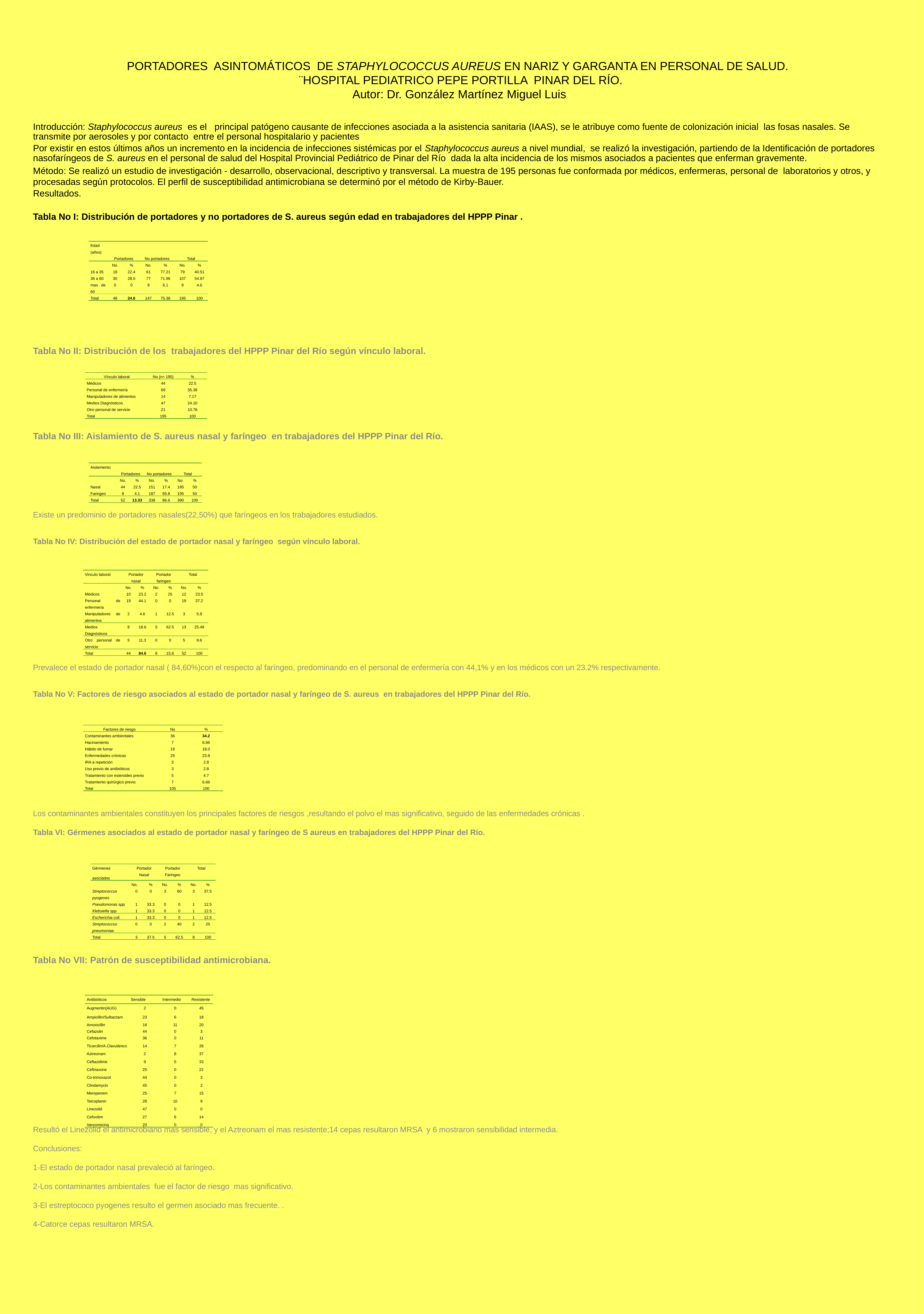

# PORTADORES  ASINTOMÁTICOS  DE STAPHYLOCOCCUS AUREUS EN NARIZ Y GARGANTA EN PERSONAL DE SALUD. ¨HOSPITAL PEDIATRICO PEPE PORTILLA  PINAR DEL RÍO. Autor: Dr. González Martínez Miguel Luis
Introducción: Staphylococcus aureus  es el   principal patógeno causante de infecciones asociada a la asistencia sanitaria (IAAS), se le atribuye como fuente de colonización inicial  las fosas nasales. Se transmite por aerosoles y por contacto  entre el personal hospitalario y pacientes
Por existir en estos últimos años un incremento en la incidencia de infecciones sistémicas por el Staphylococcus aureus a nivel mundial,  se realizó la investigación, partiendo de la Identificación de portadores nasofaríngeos de S. aureus en el personal de salud del Hospital Provincial Pediátrico de Pinar del Río  dada la alta incidencia de los mismos asociados a pacientes que enferman gravemente.
Método: Se realizó un estudio de investigación - desarrollo, observacional, descriptivo y transversal. La muestra de 195 personas fue conformada por médicos, enfermeras, personal de  laboratorios y otros, y procesadas según protocolos. El perfil de susceptibilidad antimicrobiana se determinó por el método de Kirby-Bauer.
Resultados.

Tabla No I: Distribución de portadores y no portadores de S. aureus según edad en trabajadores del HPPP Pinar .

Tabla No II: Distribución de los  trabajadores del HPPP Pinar del Río según vínculo laboral.

Tabla No III: Aislamiento de S. aureus nasal y faríngeo  en trabajadores del HPPP Pinar del Río.

Existe un predominio de portadores nasales(22,50%) que faríngeos en los trabajadores estudiados.

Tabla No IV: Distribución del estado de portador nasal y faríngeo  según vínculo laboral.

Prevalece el estado de portador nasal ( 84,60%)con el respecto al faríngeo, predominando en el personal de enfermería con 44,1% y en los médicos con un 23.2% respectivamente.

Tabla No V: Factores de riesgo asociados al estado de portador nasal y faríngeo de S. aureus  en trabajadores del HPPP Pinar del Río.

Los contaminantes ambientales constituyen los principales factores de riesgos ,resultando el polvo el mas significativo, seguido de las enfermedades crónicas .
Tabla VI: Gérmenes asociados al estado de portador nasal y faríngeo de S aureus en trabajadores del HPPP Pinar del Río.

Tabla No VII: Patrón de susceptibilidad antimicrobiana.

Resultó el Linezolid el antimicrobiano mas sensible, y el Aztreonam el mas resistente;14 cepas resultaron MRSA  y 6 mostraron sensibilidad intermedia.
Conclusiones:
1-El estado de portador nasal prevaleció al faríngeo.
2-Los contaminantes ambientales  fue el factor de riesgo  mas significativo.
3-El estreptococo pyogenes resulto el germen asociado mas frecuente. .
4-Catorce cepas resultaron MRSA.
| Edad (años) |  |  |  |  |  |  |
| --- | --- | --- | --- | --- | --- | --- |
|  | Portadores |  | No portadores |  | Total |  |
|  | No. | % | No. | % | No. | % |
| 16 a 35 | 18 | 22.4 | 61 | 77.21 | 79 | 40.51 |
| 36 a 60 | 30 | 28.0 | 77 | 71.96 | 107 | 54.87 |
| mas de 60 | 0 | 0 | 9 | 6.1 | 9 | 4.6 |
| Total | 48 | 24.6 | 147 | 75.38 | 195 | 100 |
| Vínculo laboral | No (n= 195) | % |
| --- | --- | --- |
| Médicos | 44 | 22.5 |
| Personal de enfermería | 69 | 35.38 |
| Manipuladores de alimentos | 14 | 7.17 |
| Medios Diagnósticos | 47 | 24.10 |
| Otro personal de servicio | 21 | 10.76 |
| Total | 195 | 100 |
| Aislamiento |  |  |  |  |  |  |
| --- | --- | --- | --- | --- | --- | --- |
|  | Portadores |  | No portadores |  | Total |  |
|  | No. | % | No. | % | No. | % |
| Nasal | 44 | 22.5 | 151 | 17.4 | 195 | 50 |
| Faringeo | 8 | 4.1 | 187 | 95.8 | 195 | 50 |
| Total | 52 | 13.33 | 338 | 86.6 | 390 | 100 |
| Vinculo laboral | Portador nasal |  | Portador faringeo |  | Total |  |
| --- | --- | --- | --- | --- | --- | --- |
|  | No. | % | No. | % | No. | % |
| Médicos | 10 | 23.2 | 2 | 25 | 12 | 23.5 |
| Personal de enfermería | 19 | 44.1 | 0 | 0 | 19 | 37.2 |
| Manipuladores de alimentos | 2 | 4.6 | 1 | 12.5 | 3 | 5.8 |
| Medios Diagnósticos | 8 | 18.6 | 5 | 62.5 | 13 | 25.49 |
| Otro personal de servicio | 5 | 11.3 | 0 | 0 | 5 | 9.6 |
| Total | 44 | 84.6 | 8 | 15.6 | 52 | 100 |

| Factores de riesgo | No | % |
| --- | --- | --- |
| Contaminantes ambientales | 36 | 34.2 |
| Hacinamiento | 7 | 6.66 |
| Hábito de fumar | 19 | 18.0 |
| Enfermedades crónicas | 25 | 23.8 |
| IRA a repetición | 3 | 2.8 |
| Uso previo de antibióticos | 3 | 2.8 |
| Tratamiento con esteroides previo | 5 | 4.7 |
| Tratamiento quirúrgico previo | 7 | 6.66 |
| Total | 105 | 100 |
| Gérmenes asociados | Portador Nasal |  | Portador Faringeo |  | Total |  |
| --- | --- | --- | --- | --- | --- | --- |
|  | No. | % | No. | % | No. | % |
| Streptococcus pyogenes | 0 | 0 | 3 | 60 | 3 | 37.5 |
| Pseudomonas spp. | 1 | 33.3 | 0 | 0 | 1 | 12.5 |
| Klebsiella spp. | 1 | 33.3 | 0 | 0 | 1 | 12.5 |
| Escherichia coli. | 1 | 33.3 | 0 | 0 | 1 | 12.5 |
| Streptococcus pneumoniae. | 0 | 0 | 2 | 40 | 2 | 25 |
| Total | 3 | 37.5 | 5 | 62.5 | 8 | 100 |
| Antibióticos | Sensible | Intermedio | Resistente |
| --- | --- | --- | --- |
| Augmentin(AUG) | 2 | 0 | 45 |
| Ampicillin/Sulbactam | 23 | 6 | 18 |
| Amoxicillin | 16 | 11 | 20 |
| Cefazolin | 44 | 0 | 3 |
| Cefotaxime | 36 | 0 | 11 |
| Ticarcilin/A.Clavulánico | 14 | 7 | 26 |
| Aztreonam | 2 | 8 | 37 |
| Ceftazidime | 9 | 5 | 33 |
| Ceftriaxone | 25 | 0 | 22 |
| Co-trimoxazol | 44 | 0 | 3 |
| Clindamycin | 45 | 0 | 2 |
| Meropenem | 25 | 7 | 15 |
| Teicoplanin | 28 | 10 | 9 |
| Linezolid | 47 | 0 | 0 |
| Cefoxitim | 27 | 6 | 14 |
| Vancomicina | 20 | 0 | 0 |